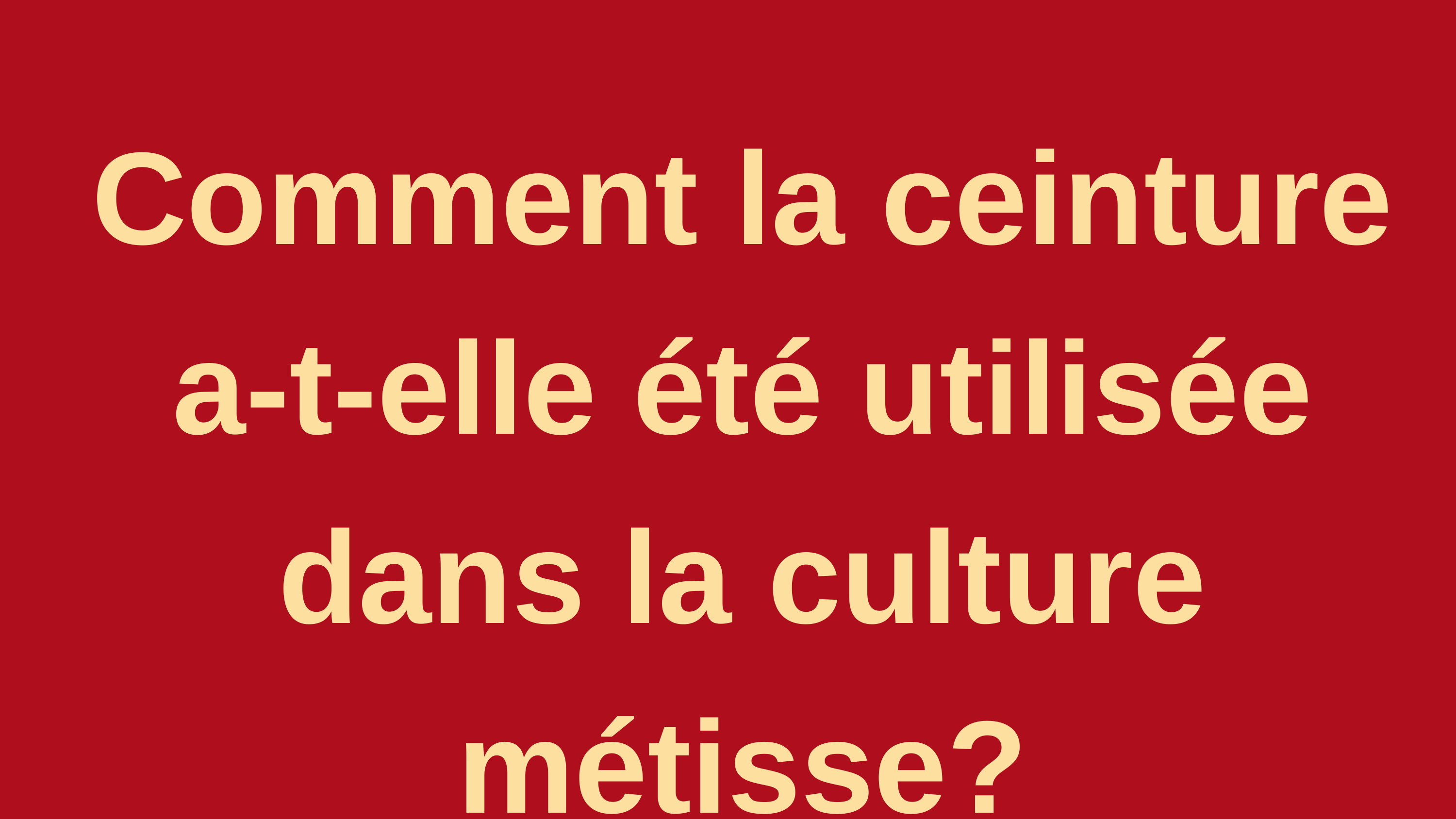

Comment la ceinture a-t-elle été utilisée dans la culture métisse?